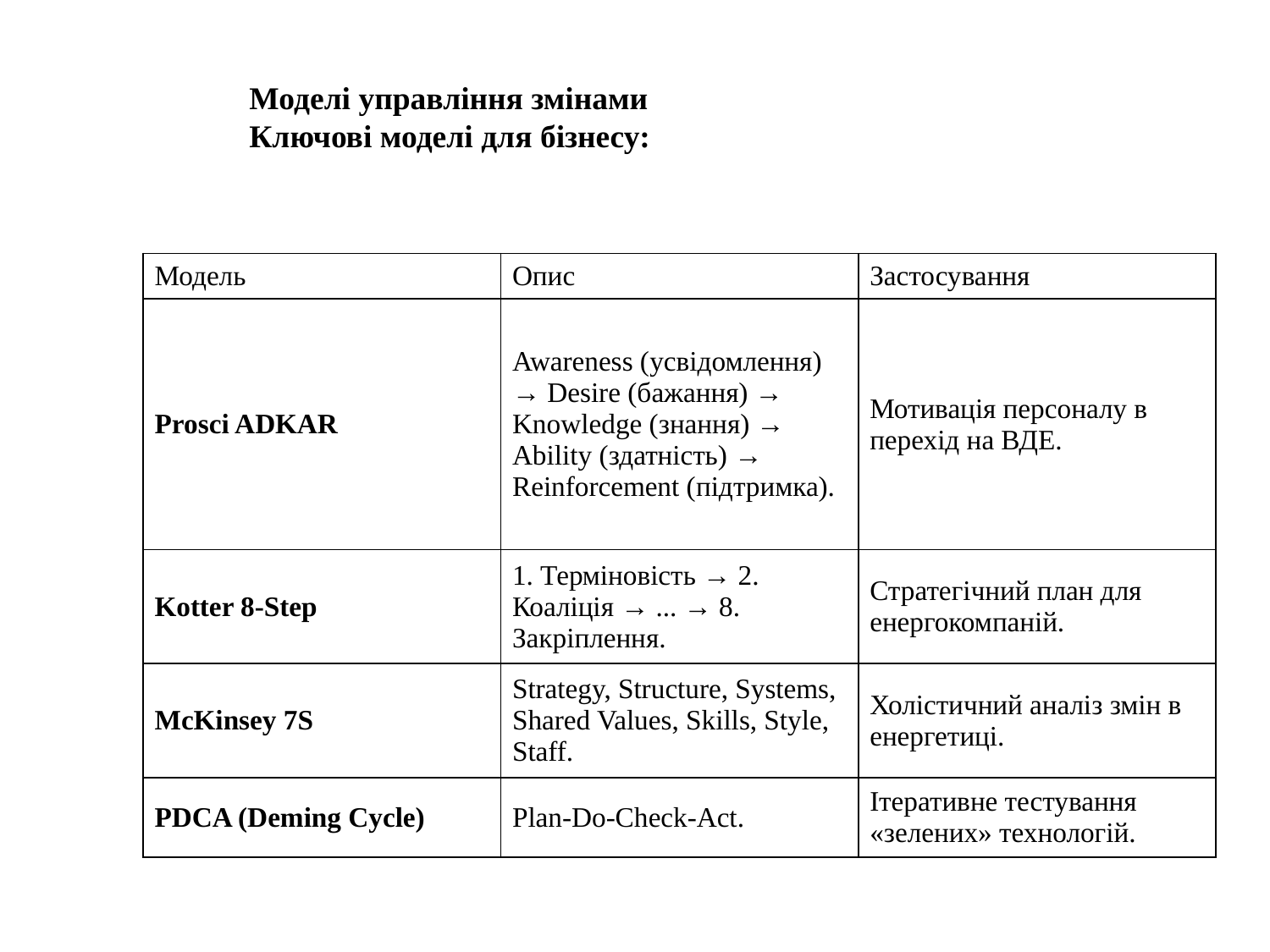

Моделі управління змінами
Ключові моделі для бізнесу:
| Модель | Опис | Застосування |
| --- | --- | --- |
| Prosci ADKAR | Awareness (усвідомлення) → Desire (бажання) → Knowledge (знання) → Ability (здатність) → Reinforcement (підтримка). | Мотивація персоналу в перехід на ВДЕ. |
| Kotter 8-Step | 1. Терміновість → 2. Коаліція → ... → 8. Закріплення. | Стратегічний план для енергокомпаній. |
| McKinsey 7S | Strategy, Structure, Systems, Shared Values, Skills, Style, Staff. | Холістичний аналіз змін в енергетиці. |
| PDCA (Deming Cycle) | Plan-Do-Check-Act. | Ітеративне тестування «зелених» технологій. |